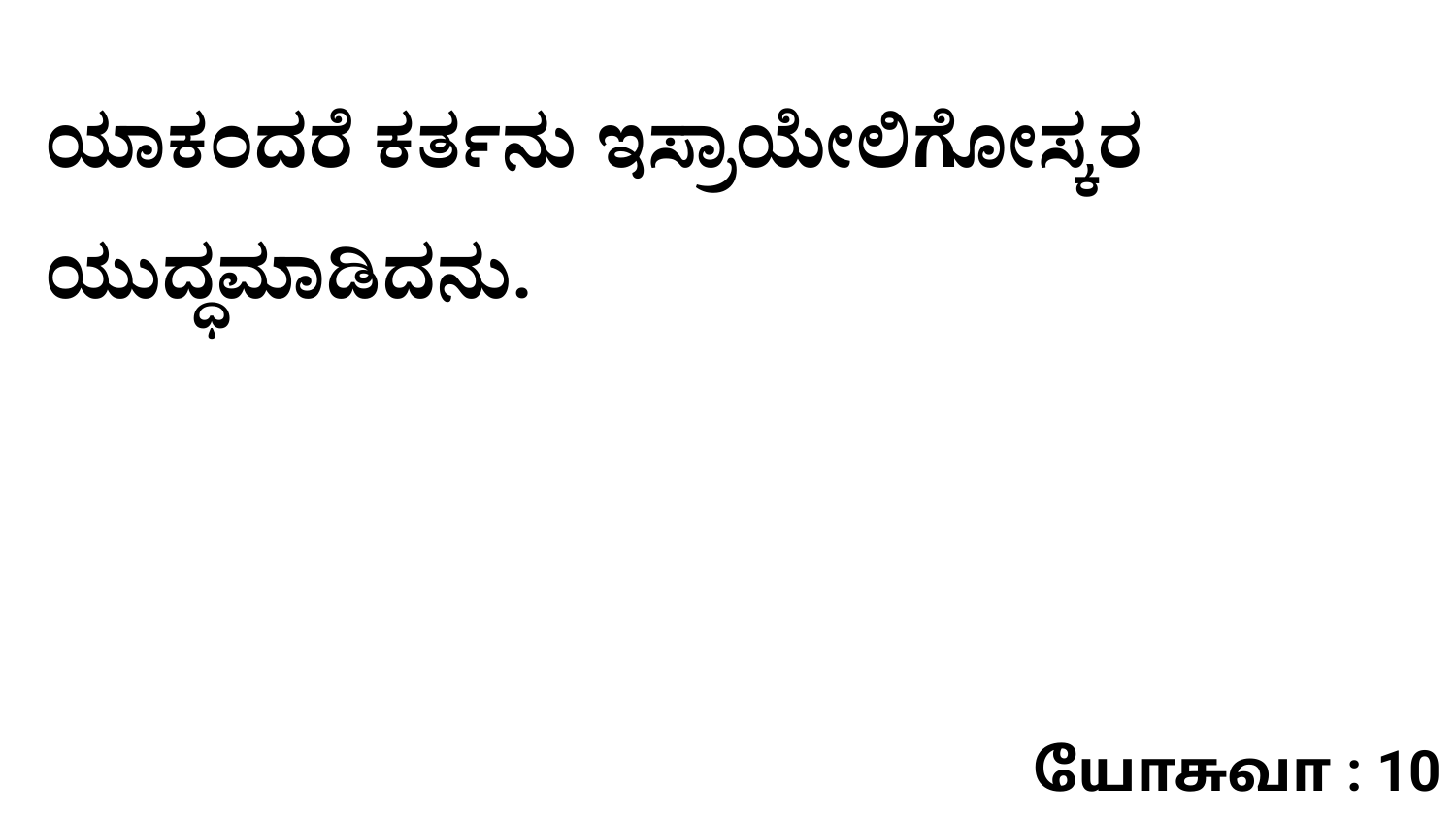

ಯಾಕಂದರೆ ಕರ್ತನು ಇಸ್ರಾಯೇಲಿಗೋಸ್ಕರ ಯುದ್ಧಮಾಡಿದನು.
யோசுவா : 10